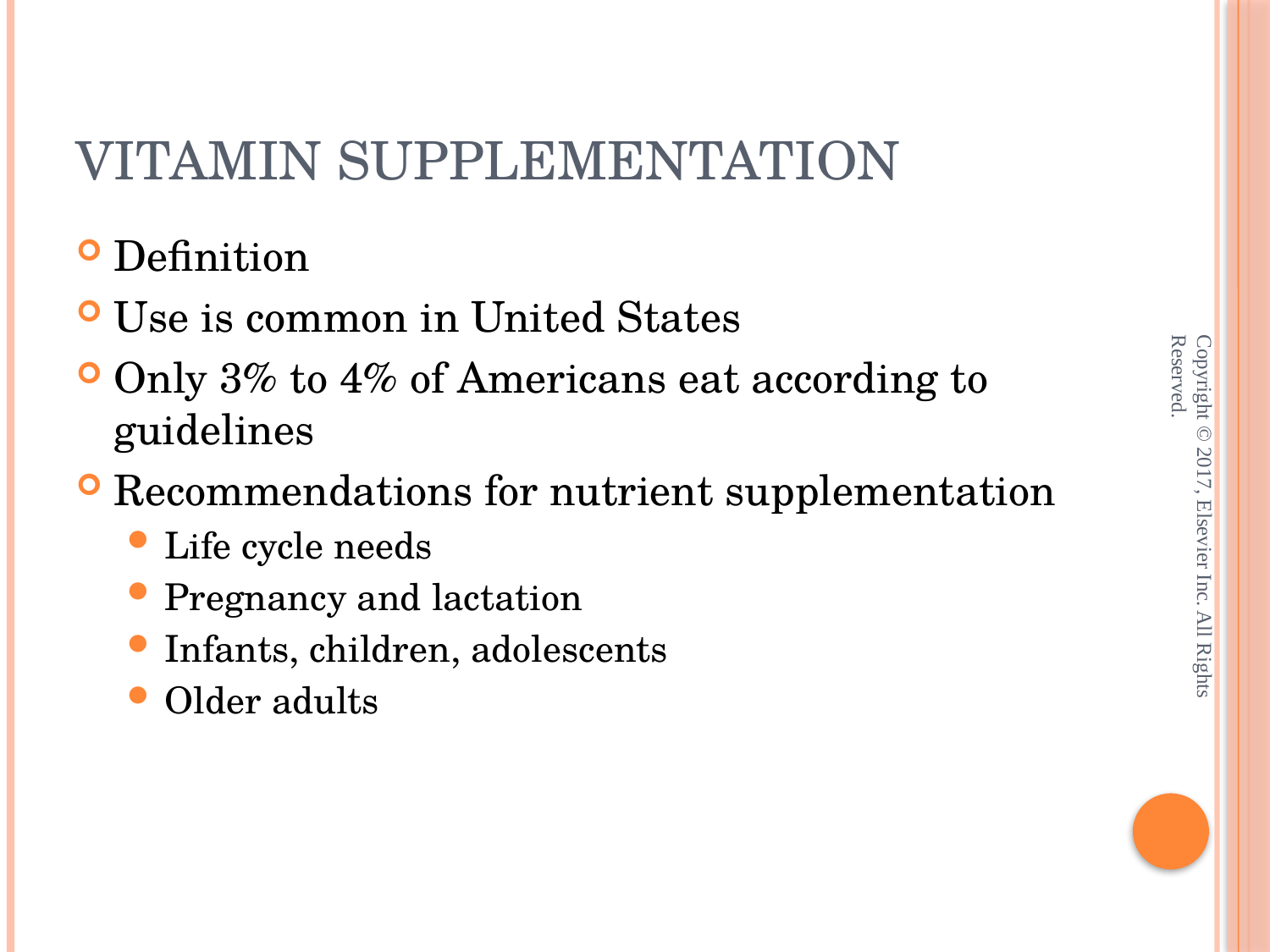

# Vitamin Supplementation
Definition
Use is common in United States
Only 3% to 4% of Americans eat according to guidelines
Recommendations for nutrient supplementation
Life cycle needs
Pregnancy and lactation
Infants, children, adolescents
Older adults

Copyright © 2017, Elsevier Inc. All Rights Reserved.